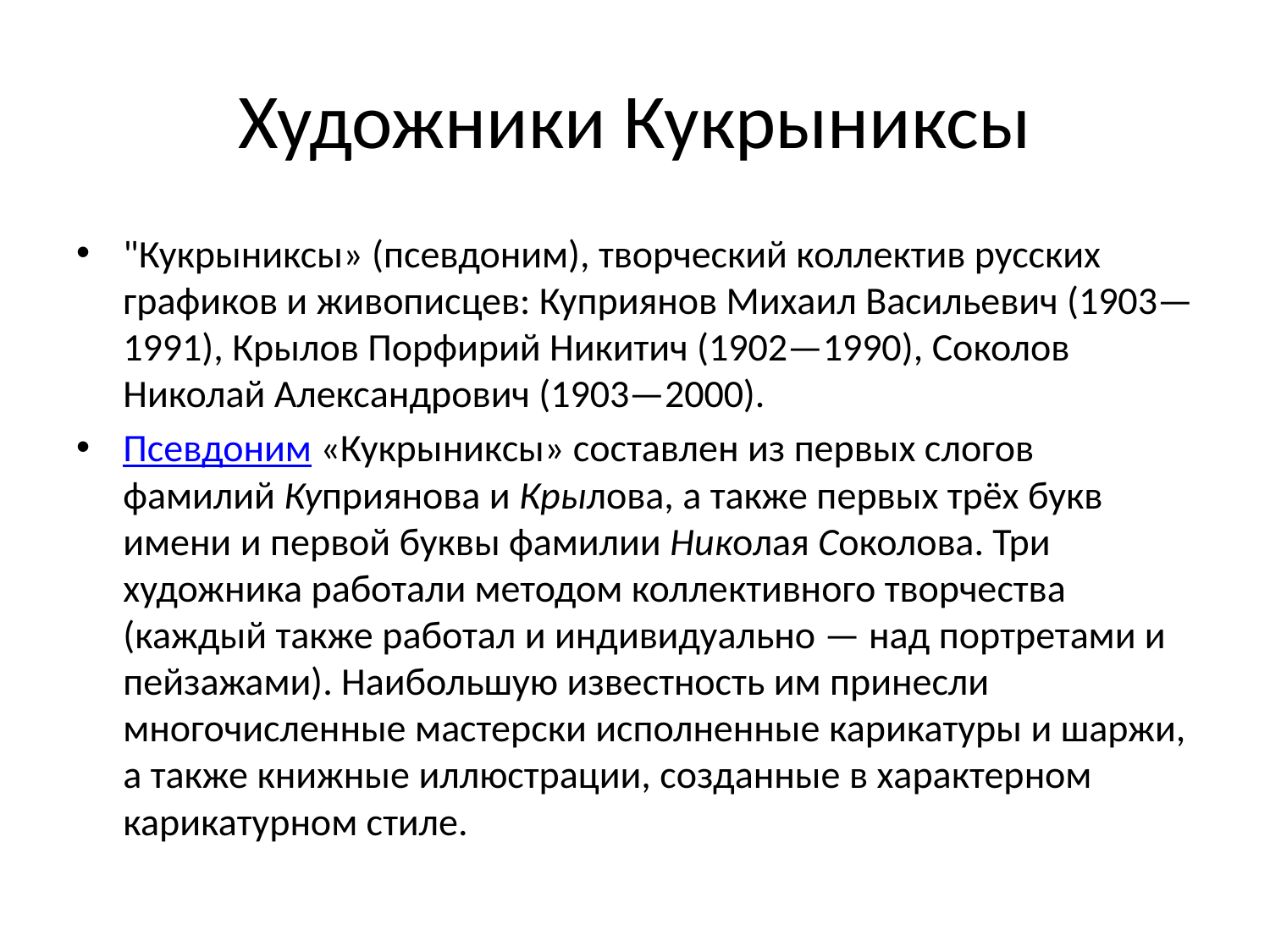

# Художники Кукрыниксы
"Кукрыниксы» (псевдоним), творческий коллектив русских графиков и живописцев: Куприянов Михаил Васильевич (1903—1991), Крылов Порфирий Никитич (1902—1990), Соколов Николай Александрович (1903—2000).
Псевдоним «Кукрыниксы» составлен из первых слогов фамилий Куприянова и Крылова, а также первых трёх букв имени и первой буквы фамилии Николая Соколова. Три художника работали методом коллективного творчества (каждый также работал и индивидуально — над портретами и пейзажами). Наибольшую известность им принесли многочисленные мастерски исполненные карикатуры и шаржи, а также книжные иллюстрации, созданные в характерном карикатурном стиле.